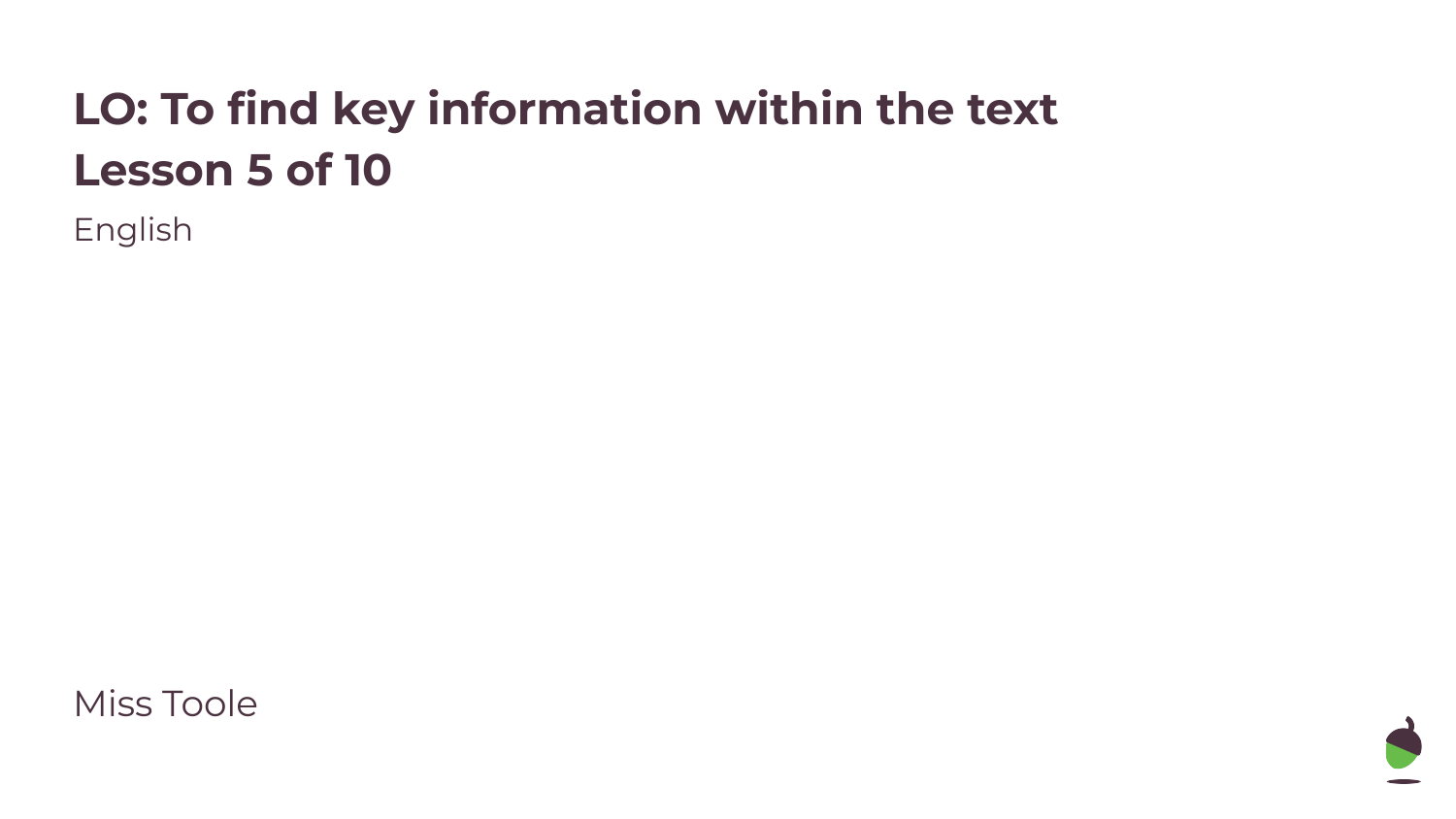

# LO: To find key information within the text
Lesson 5 of 10
English
Miss Toole